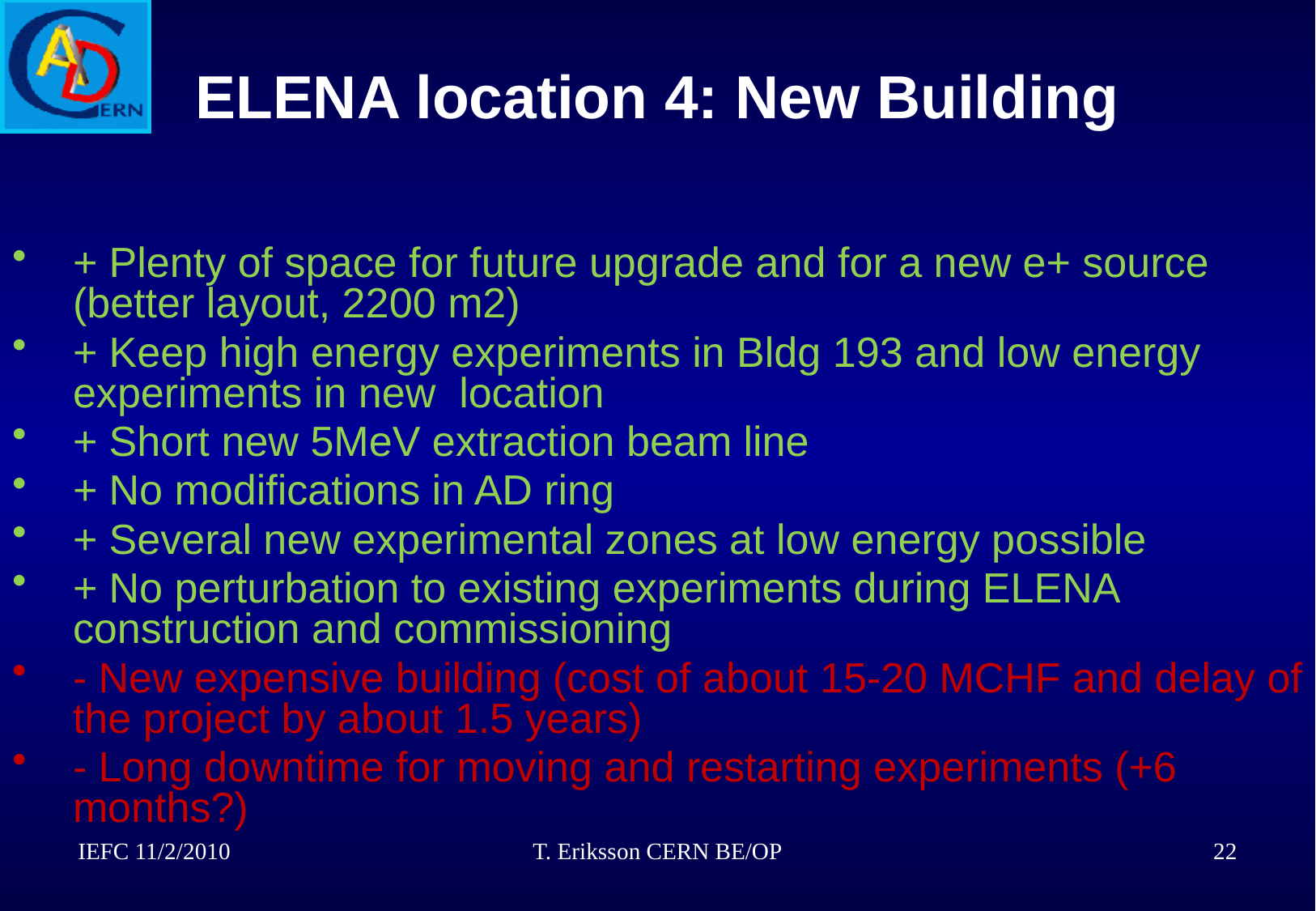

# ELENA location 4: New Building

+ Plenty of space for future upgrade and for a new e+ source (better layout, 2200 m2)
+ Keep high energy experiments in Bldg 193 and low energy experiments in new  location
+ Short new 5MeV extraction beam line
+ No modifications in AD ring
+ Several new experimental zones at low energy possible
+ No perturbation to existing experiments during ELENA construction and commissioning
- New expensive building (cost of about 15-20 MCHF and delay of the project by about 1.5 years)
- Long downtime for moving and restarting experiments (+6 months?)

IEFC 11/2/2010
T. Eriksson CERN BE/OP
22